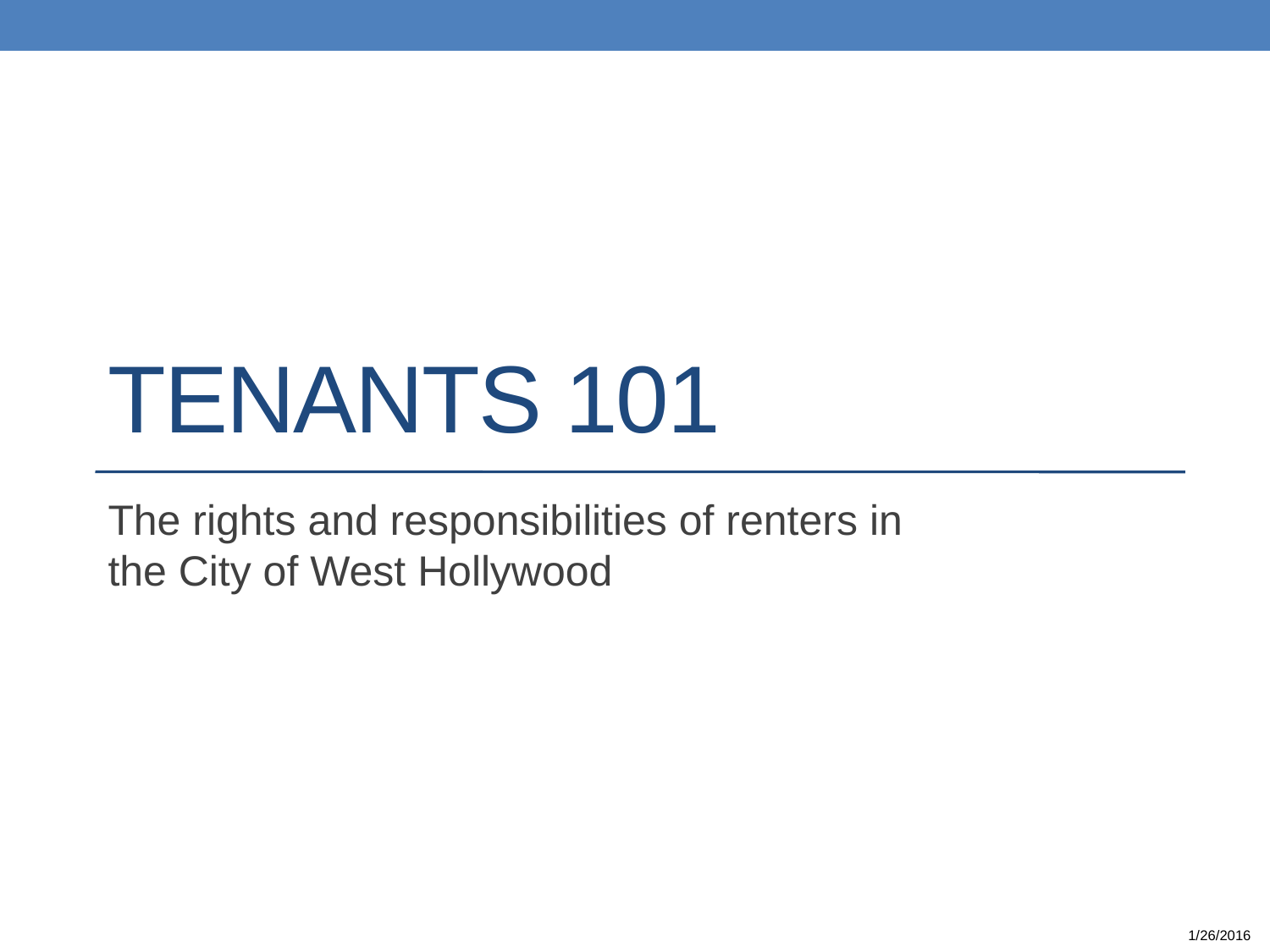

# Tenants 101
The rights and responsibilities of renters in the City of West Hollywood
1/26/2016